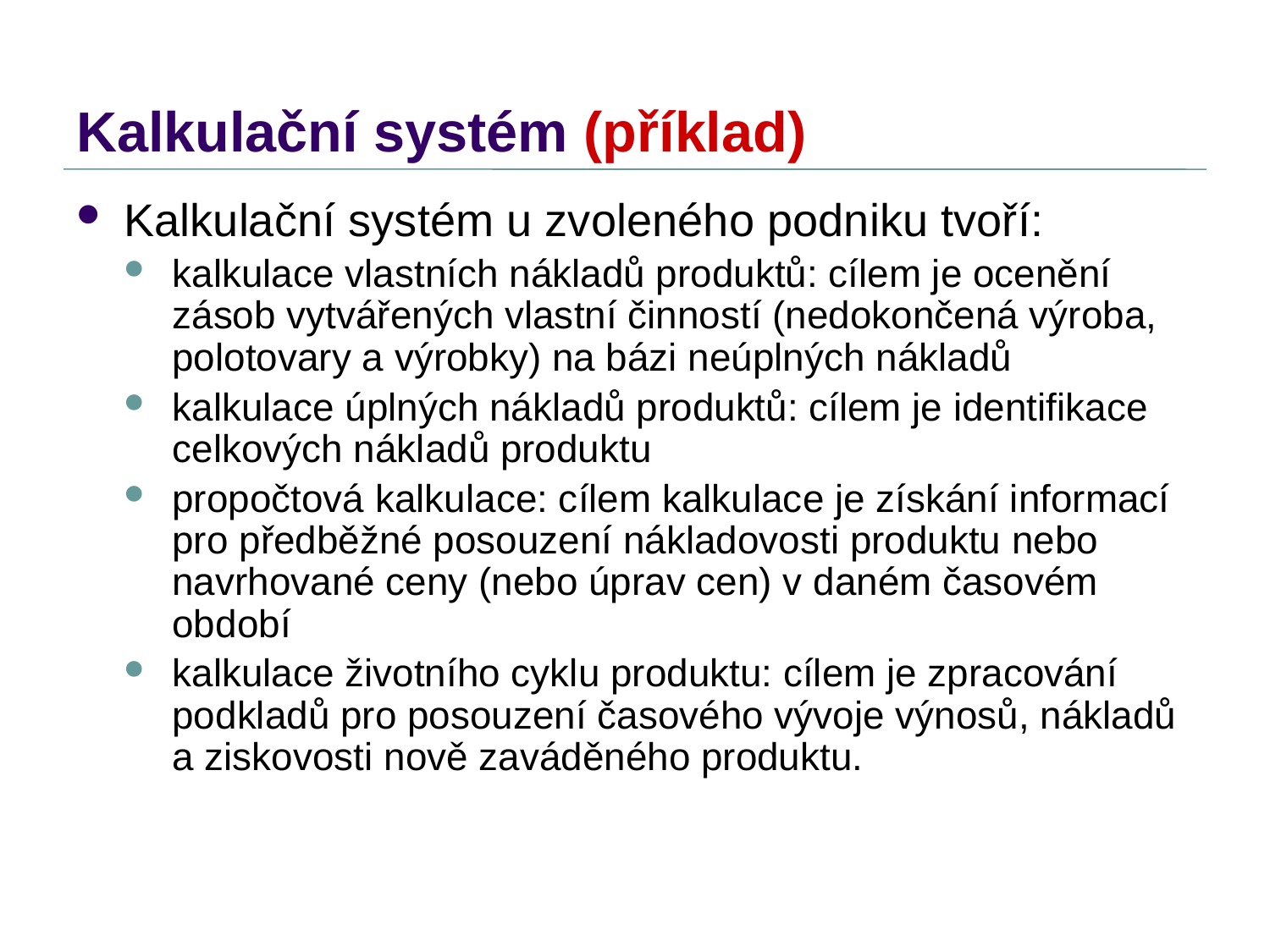

# Kalkulační systém (příklad)
Kalkulační systém u zvoleného podniku tvoří:
kalkulace vlastních nákladů produktů: cílem je ocenění zásob vytvářených vlastní činností (nedokončená výroba, polotovary a výrobky) na bázi neúplných nákladů
kalkulace úplných nákladů produktů: cílem je identifikace celkových nákladů produktu
propočtová kalkulace: cílem kalkulace je získání informací pro předběžné posouzení nákladovosti produktu nebo navrhované ceny (nebo úprav cen) v daném časovém období
kalkulace životního cyklu produktu: cílem je zpracování podkladů pro posouzení časového vývoje výnosů, nákladů a ziskovosti nově zaváděného produktu.